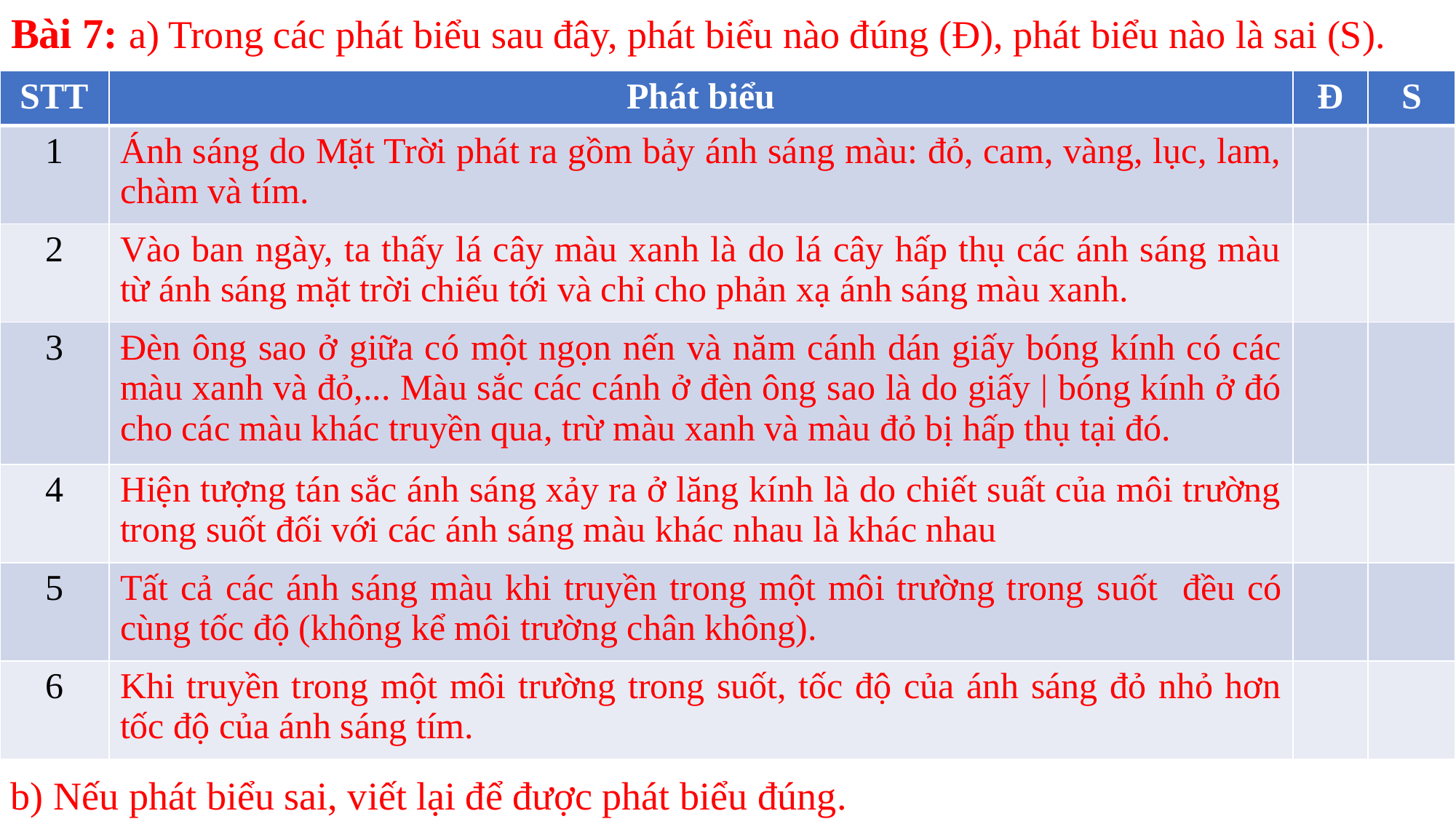

Bài 7: a) Trong các phát biểu sau đây, phát biểu nào đúng (Đ), phát biểu nào là sai (S).
| STT | Phát biểu | Đ | S |
| --- | --- | --- | --- |
| 1 | Ánh sáng do Mặt Trời phát ra gồm bảy ánh sáng màu: đỏ, cam, vàng, lục, lam, chàm và tím. |  |  |
| 2 | Vào ban ngày, ta thấy lá cây màu xanh là do lá cây hấp thụ các ánh sáng màu từ ánh sáng mặt trời chiếu tới và chỉ cho phản xạ ánh sáng màu xanh. |  |  |
| 3 | Đèn ông sao ở giữa có một ngọn nến và năm cánh dán giấy bóng kính có các màu xanh và đỏ,... Màu sắc các cánh ở đèn ông sao là do giấy | bóng kính ở đó cho các màu khác truyền qua, trừ màu xanh và màu đỏ bị hấp thụ tại đó. |  |  |
| 4 | Hiện tượng tán sắc ánh sáng xảy ra ở lăng kính là do chiết suất của môi trường trong suốt đối với các ánh sáng màu khác nhau là khác nhau |  |  |
| 5 | Tất cả các ánh sáng màu khi truyền trong một môi trường trong suốt đều có cùng tốc độ (không kể môi trường chân không). |  |  |
| 6 | Khi truyền trong một môi trường trong suốt, tốc độ của ánh sáng đỏ nhỏ hơn tốc độ của ánh sáng tím. |  |  |
b) Nếu phát biểu sai, viết lại để được phát biểu đúng.